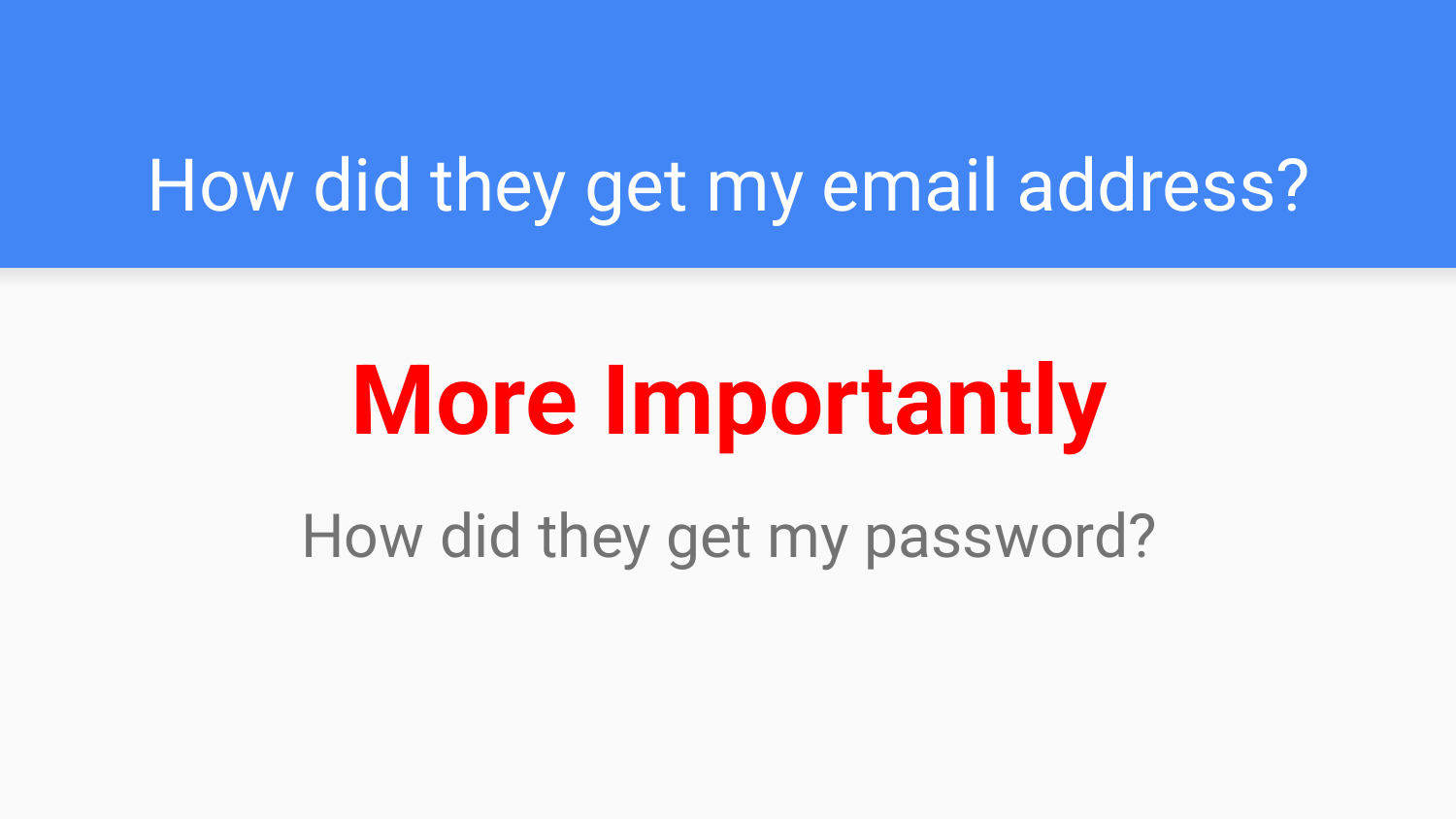

# How did they get my email address?
More Importantly
How did they get my password?